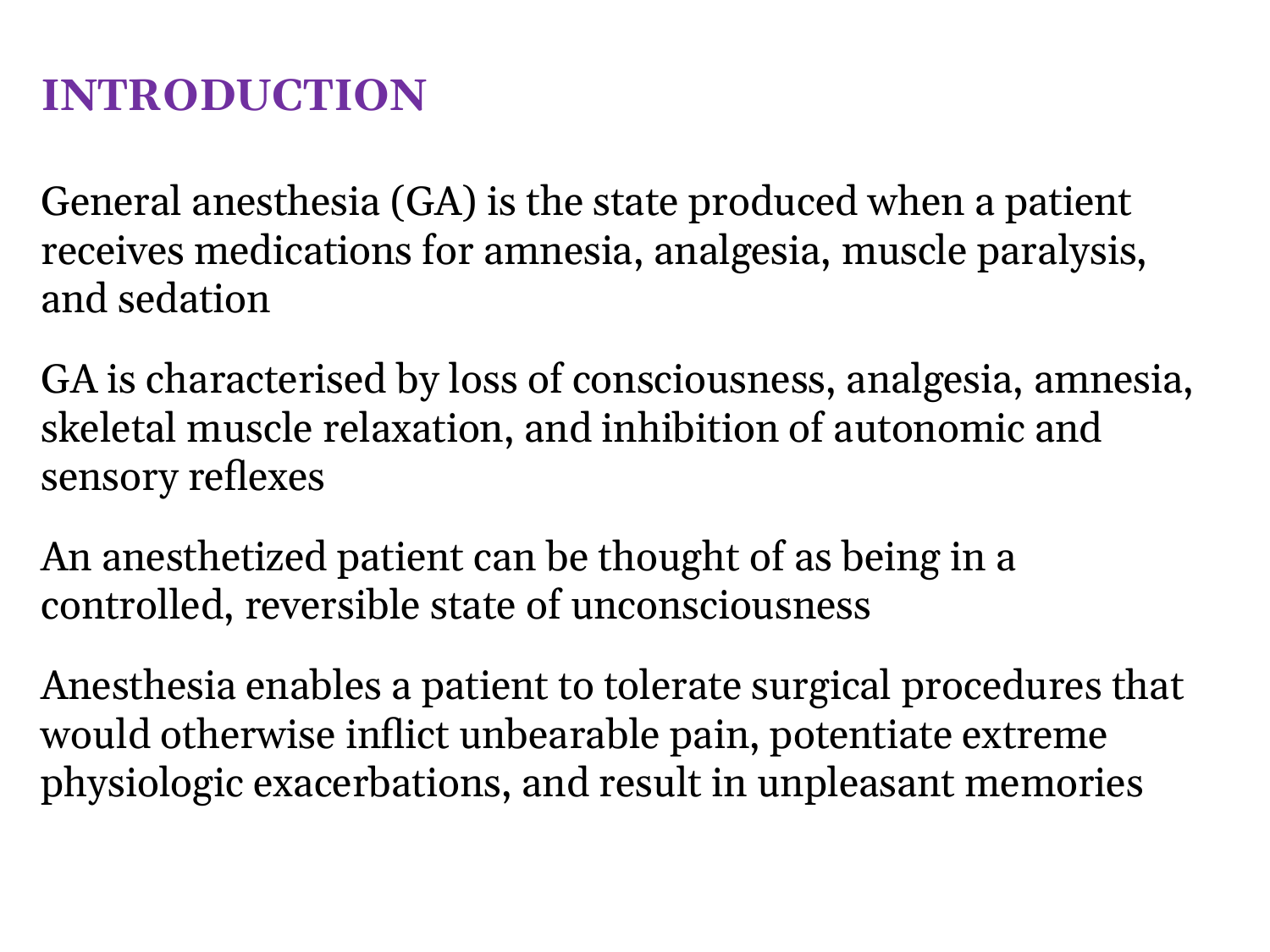

INTRODUCTION
General anesthesia (GA) is the state produced when a patient receives medications for amnesia, analgesia, muscle paralysis, and sedation
GA is characterised by loss of consciousness, analgesia, amnesia, skeletal muscle relaxation, and inhibition of autonomic and sensory reflexes
An anesthetized patient can be thought of as being in a controlled, reversible state of unconsciousness
Anesthesia enables a patient to tolerate surgical procedures that would otherwise inflict unbearable pain, potentiate extreme physiologic exacerbations, and result in unpleasant memories